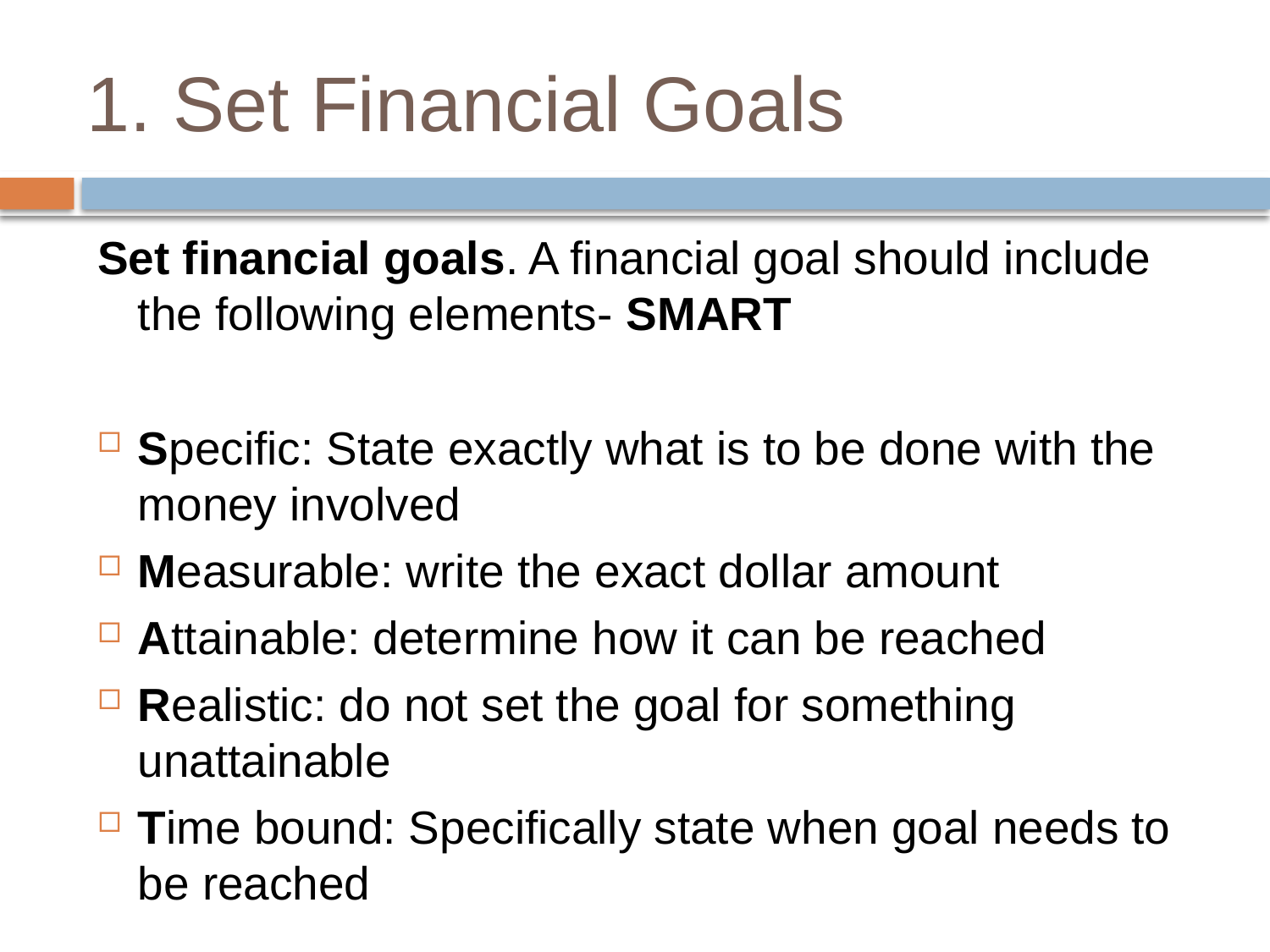

# 1. Set Financial Goals
Set financial goals. A financial goal should include the following elements- SMART

Specific: State exactly what is to be done with the money involved
Measurable: write the exact dollar amount
Attainable: determine how it can be reached
Realistic: do not set the goal for something unattainable
Time bound: Specifically state when goal needs to be reached